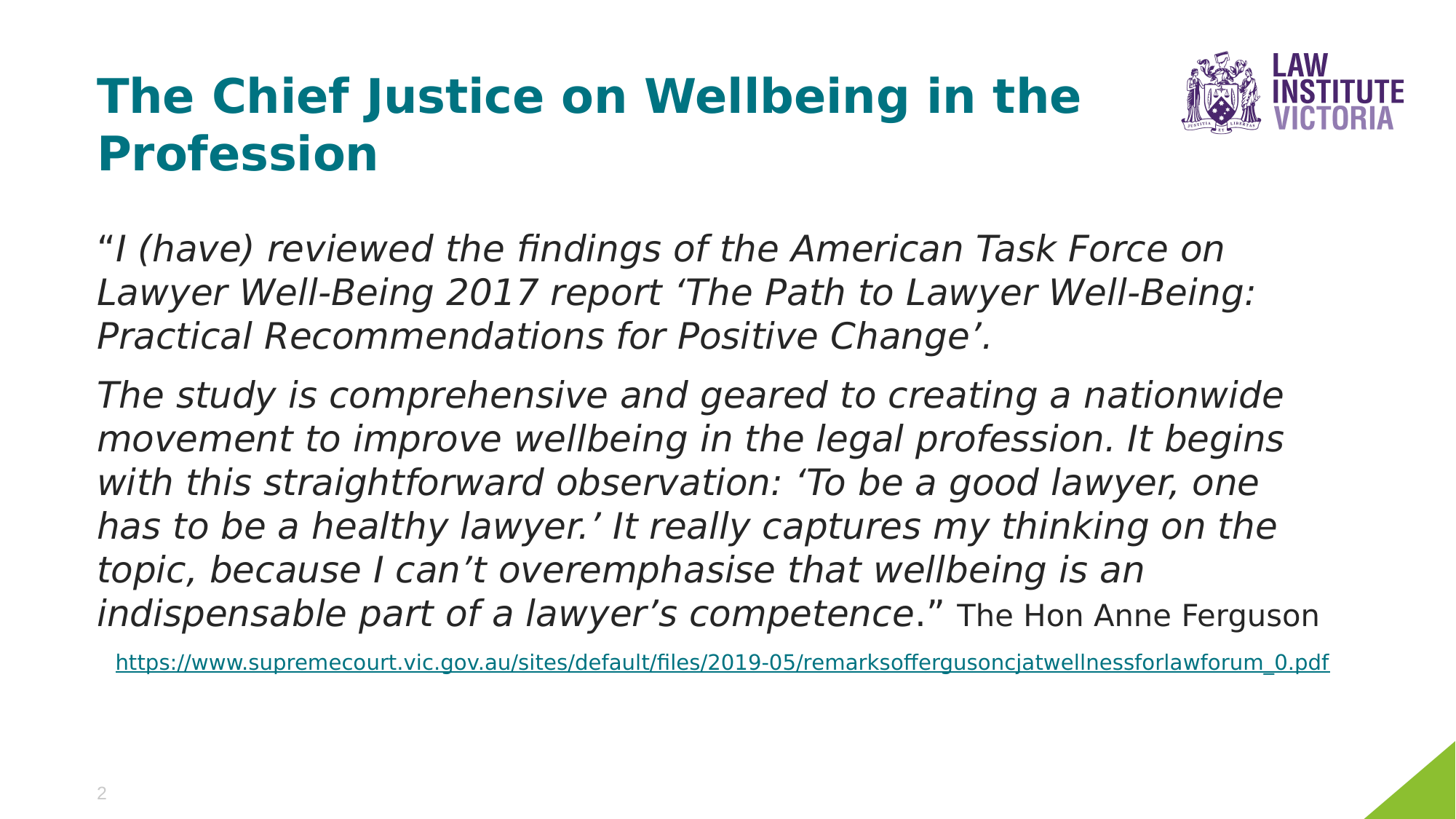

# The Chief Justice on Wellbeing in the Profession
“I (have) reviewed the findings of the American Task Force on Lawyer Well-Being 2017 report ‘The Path to Lawyer Well-Being: Practical Recommendations for Positive Change’.
The study is comprehensive and geared to creating a nationwide movement to improve wellbeing in the legal profession. It begins with this straightforward observation: ‘To be a good lawyer, one has to be a healthy lawyer.’ It really captures my thinking on the topic, because I can’t overemphasise that wellbeing is an indispensable part of a lawyer’s competence.” The Hon Anne Ferguson
https://www.supremecourt.vic.gov.au/sites/default/files/2019-05/remarksoffergusoncjatwellnessforlawforum_0.pdf

2